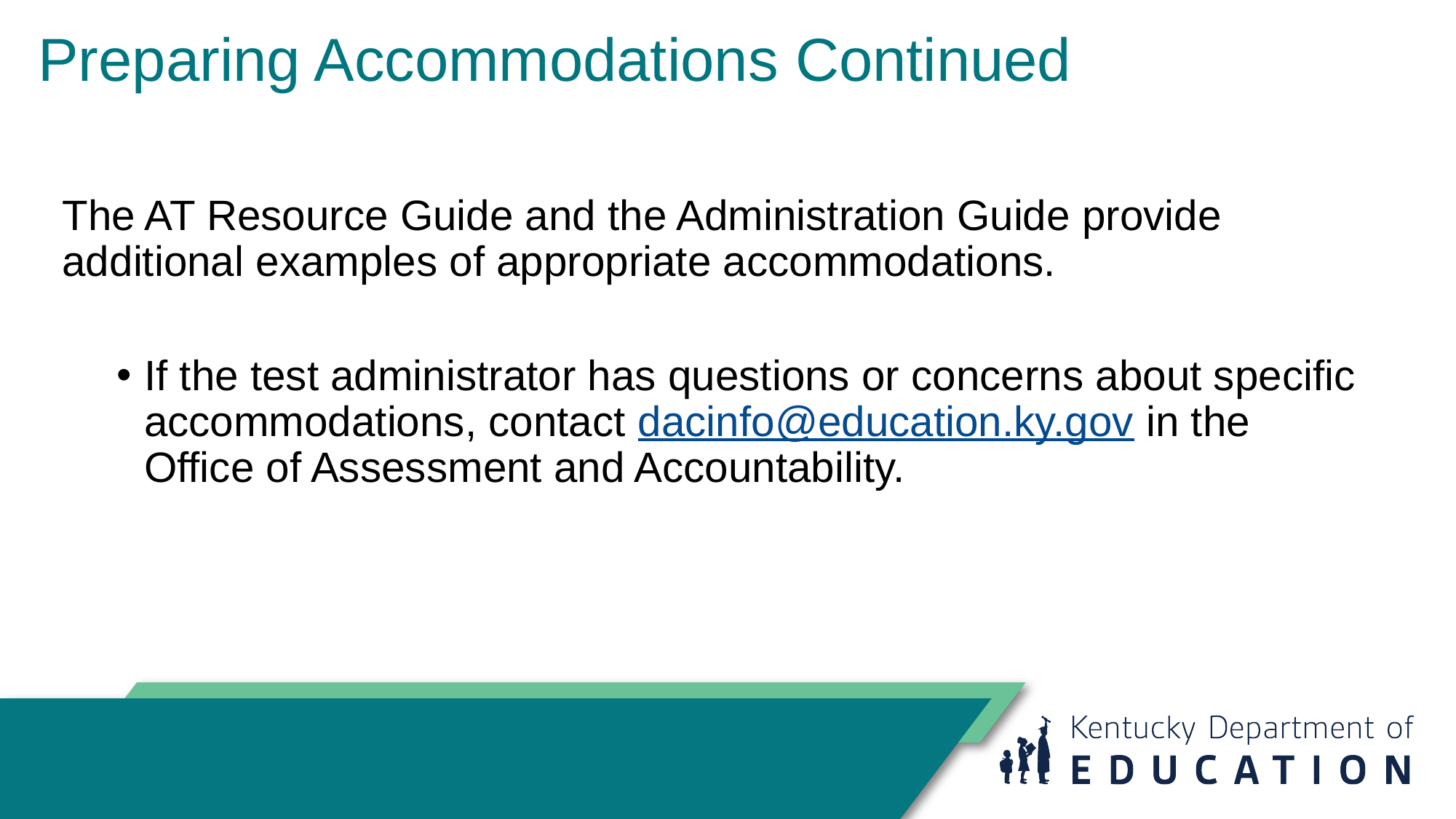

# Preparing Accommodations Continued
The AT Resource Guide and the Administration Guide provide additional examples of appropriate accommodations.

If the test administrator has questions or concerns about specific accommodations, contact dacinfo@education.ky.gov in the Office of Assessment and Accountability.